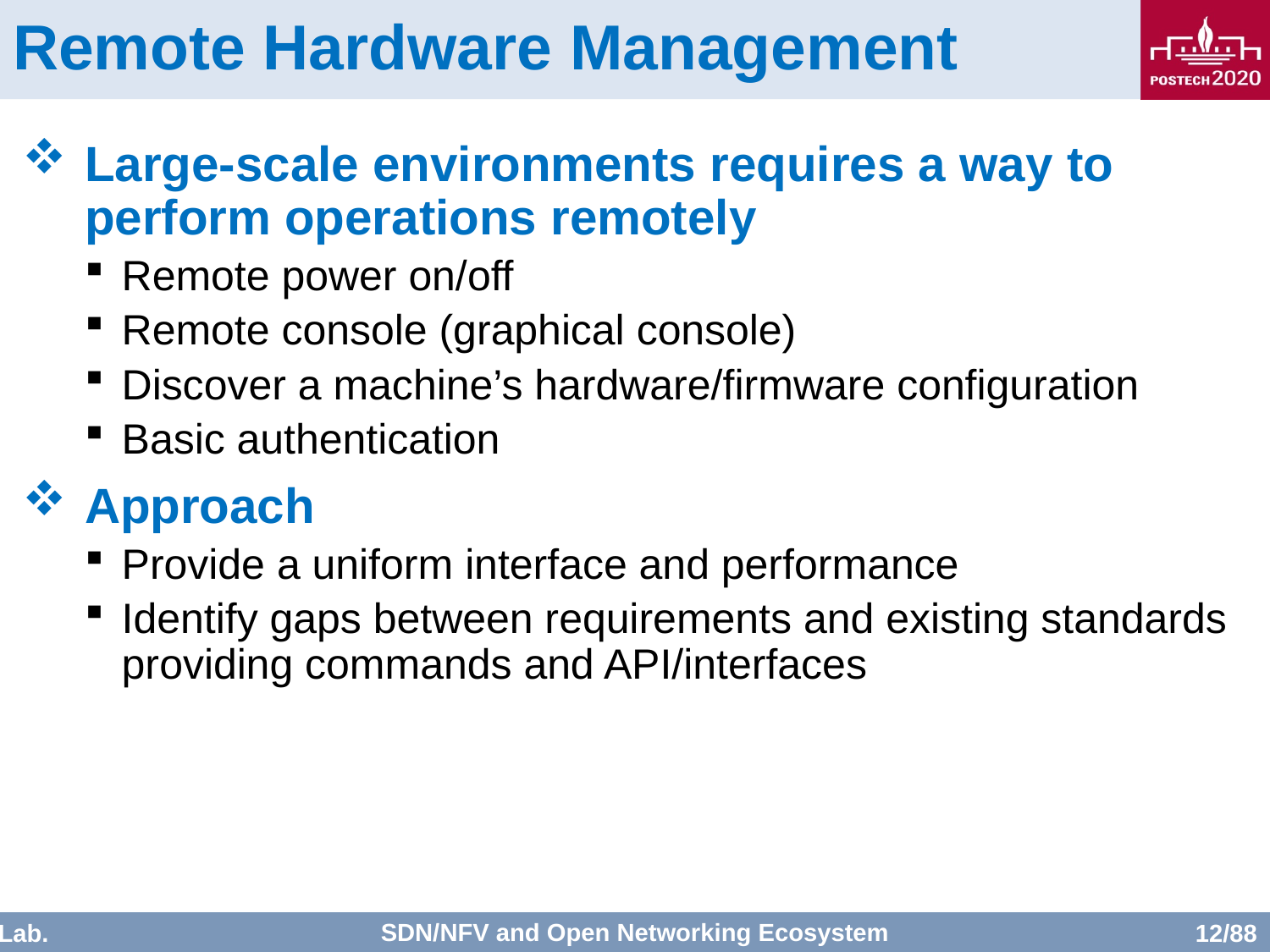

# Remote Hardware Management
Large-scale environments requires a way to perform operations remotely
Remote power on/off
Remote console (graphical console)
Discover a machine’s hardware/firmware configuration
Basic authentication
Approach
Provide a uniform interface and performance
Identify gaps between requirements and existing standards providing commands and API/interfaces